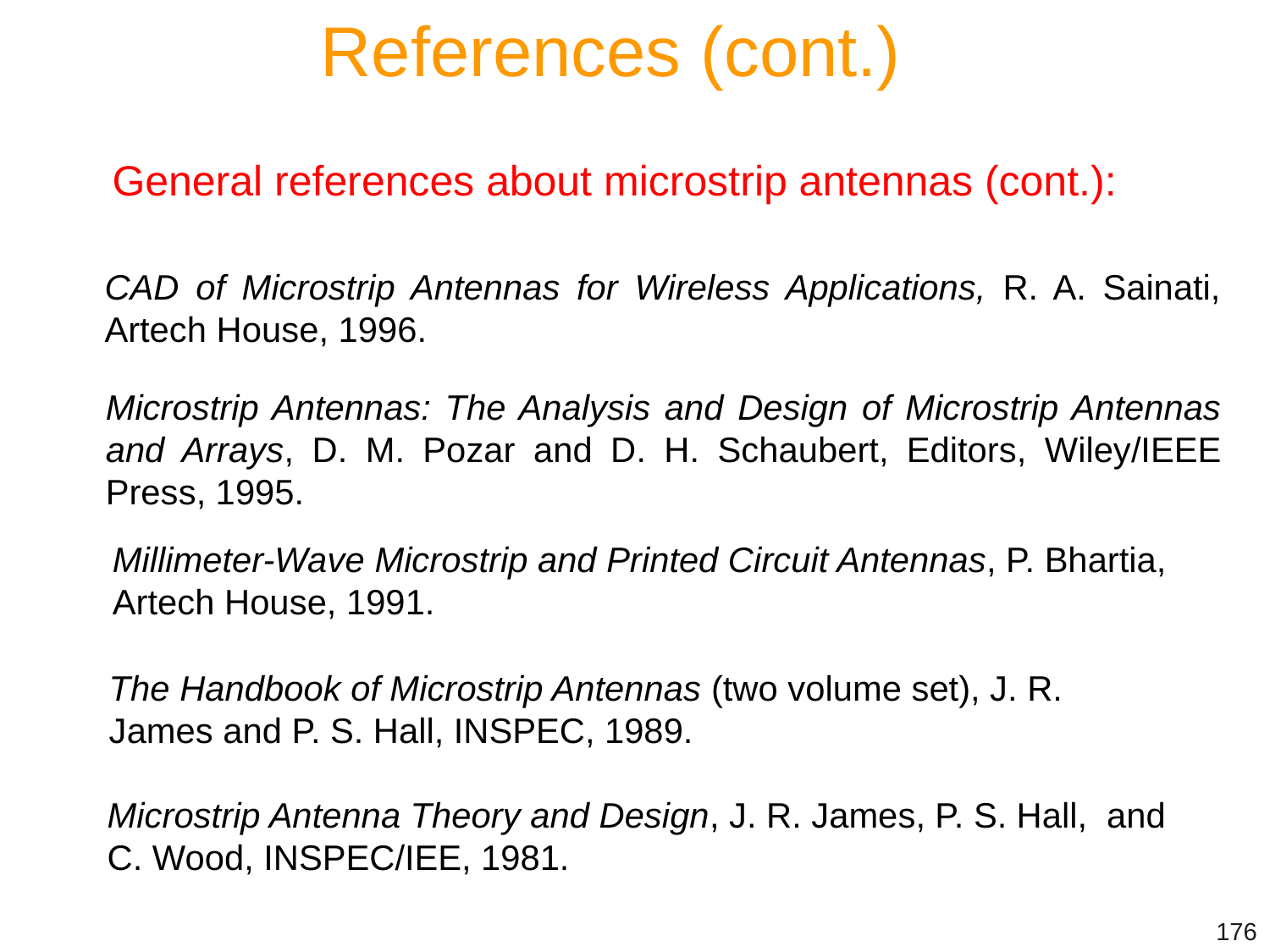

References (cont.)
General references about microstrip antennas (cont.):
CAD of Microstrip Antennas for Wireless Applications, R. A. Sainati, Artech House, 1996.
Microstrip Antennas: The Analysis and Design of Microstrip Antennas and Arrays, D. M. Pozar and D. H. Schaubert, Editors, Wiley/IEEE Press, 1995.
Millimeter-Wave Microstrip and Printed Circuit Antennas, P. Bhartia,  Artech House, 1991.
The Handbook of Microstrip Antennas (two volume set), J. R. James and P. S. Hall, INSPEC, 1989.
Microstrip Antenna Theory and Design, J. R. James, P. S. Hall,  and C. Wood, INSPEC/IEE, 1981.
176